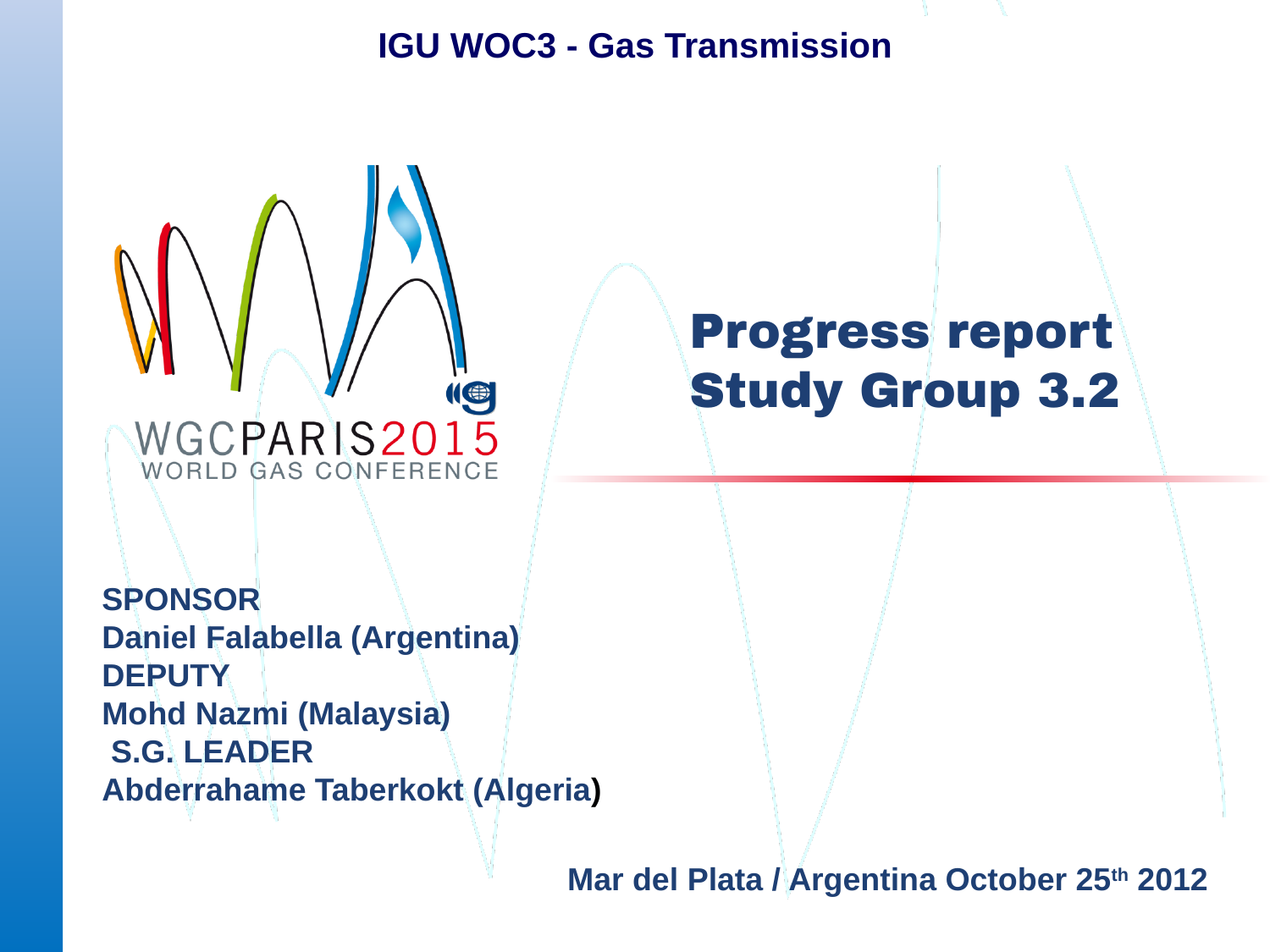

IGU WOC3 - Gas Transmission
Progress report
Study Group 3.2

SPONSOR
Daniel Falabella (Argentina)
DEPUTY
Mohd Nazmi (Malaysia)
 S.G. LEADER
Abderrahame Taberkokt (Algeria)

Mar del Plata / Argentina October 25th 2012